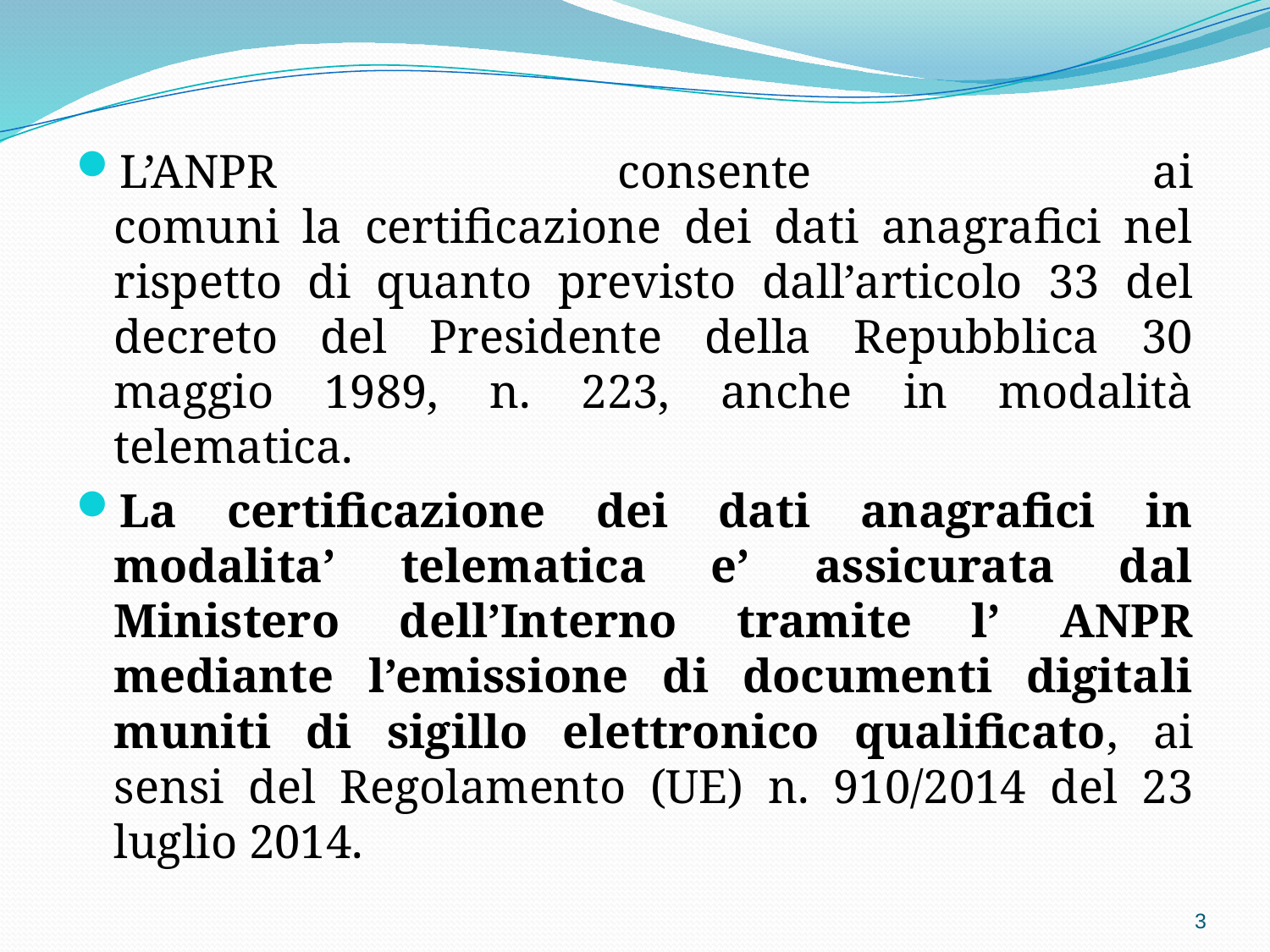

L’ANPR consente ai
comuni la certificazione dei dati anagrafici nel rispetto di quanto previsto dall’articolo 33 del decreto del Presidente della Repubblica 30 maggio 1989, n. 223, anche in modalità telematica.
La certificazione dei dati anagrafici in modalita’ telematica e’ assicurata dal Ministero dell’Interno tramite l’ ANPR mediante l’emissione di documenti digitali muniti di sigillo elettronico qualificato, ai sensi del Regolamento (UE) n. 910/2014 del 23 luglio 2014.
3